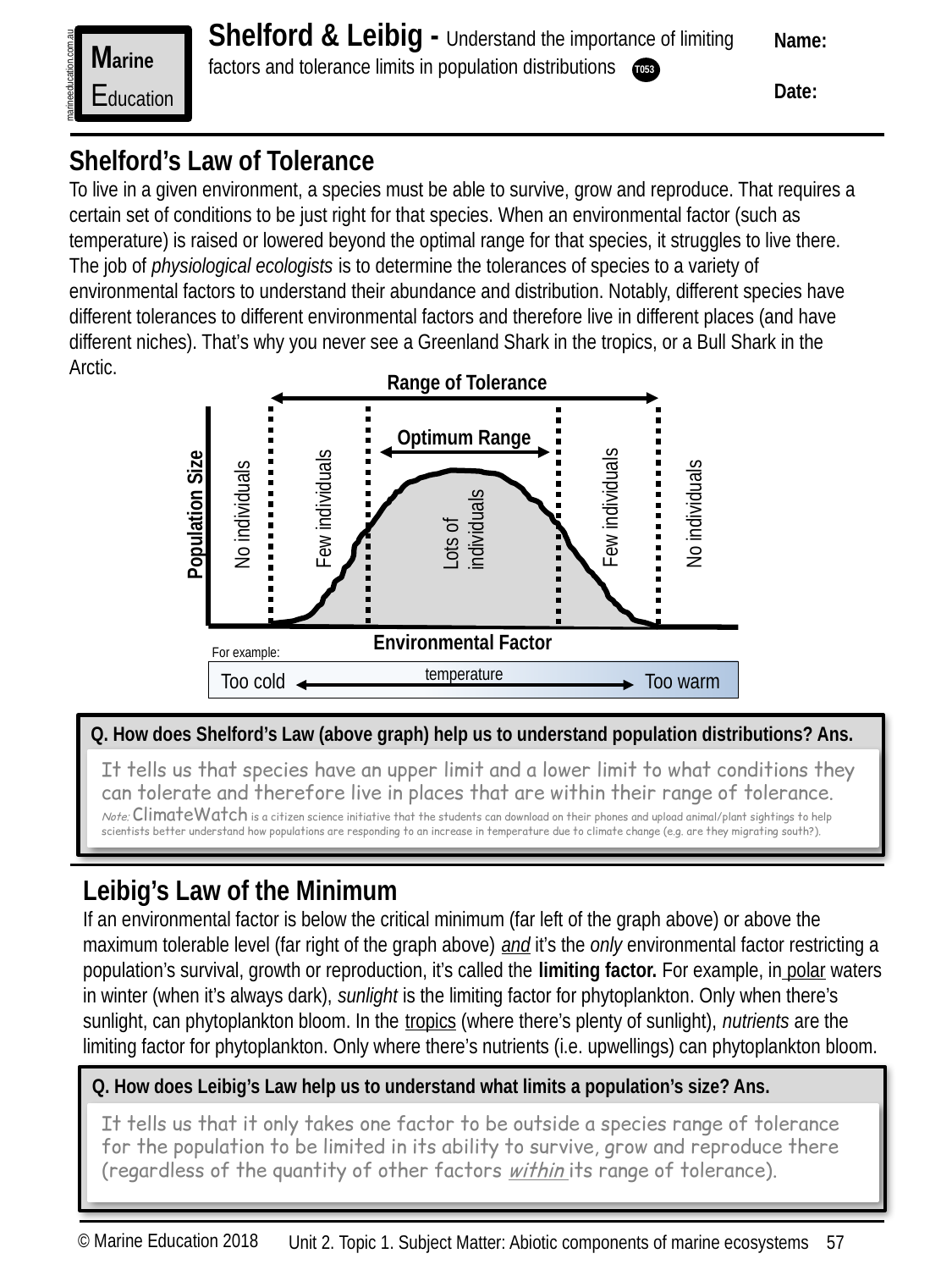

Shelford & Leibig - Understand the importance of limiting factors and tolerance limits in population distributions

Name:

Date:
Marine
Education
marineeducation.com.au
T053

Shelford’s Law of Tolerance
To live in a given environment, a species must be able to survive, grow and reproduce. That requires a certain set of conditions to be just right for that species. When an environmental factor (such as temperature) is raised or lowered beyond the optimal range for that species, it struggles to live there. The job of physiological ecologists is to determine the tolerances of species to a variety of environmental factors to understand their abundance and distribution. Notably, different species have different tolerances to different environmental factors and therefore live in different places (and have different niches). That’s why you never see a Greenland Shark in the tropics, or a Bull Shark in the Arctic.
Range of Tolerance
Optimum Range
Lots of
individuals

Few individuals
Few individuals
No individuals
No individuals
Population Size
Environmental Factor
For example:
temperature
Too cold			         Too warm
Q. How does Shelford’s Law (above graph) help us to understand population distributions? Ans.
It tells us that species have an upper limit and a lower limit to what conditions they can tolerate and therefore live in places that are within their range of tolerance.
Note: ClimateWatch is a citizen science initiative that the students can download on their phones and upload animal/plant sightings to help scientists better understand how populations are responding to an increase in temperature due to climate change (e.g. are they migrating south?).
Leibig’s Law of the Minimum
If an environmental factor is below the critical minimum (far left of the graph above) or above the maximum tolerable level (far right of the graph above) and it’s the only environmental factor restricting a population’s survival, growth or reproduction, it’s called the limiting factor. For example, in polar waters in winter (when it’s always dark), sunlight is the limiting factor for phytoplankton. Only when there’s sunlight, can phytoplankton bloom. In the tropics (where there’s plenty of sunlight), nutrients are the limiting factor for phytoplankton. Only where there’s nutrients (i.e. upwellings) can phytoplankton bloom.
Q. How does Leibig’s Law help us to understand what limits a population’s size? Ans.
It tells us that it only takes one factor to be outside a species range of tolerance for the population to be limited in its ability to survive, grow and reproduce there (regardless of the quantity of other factors within its range of tolerance).
© Marine Education 2018
Unit 2. Topic 1. Subject Matter: Abiotic components of marine ecosystems
57